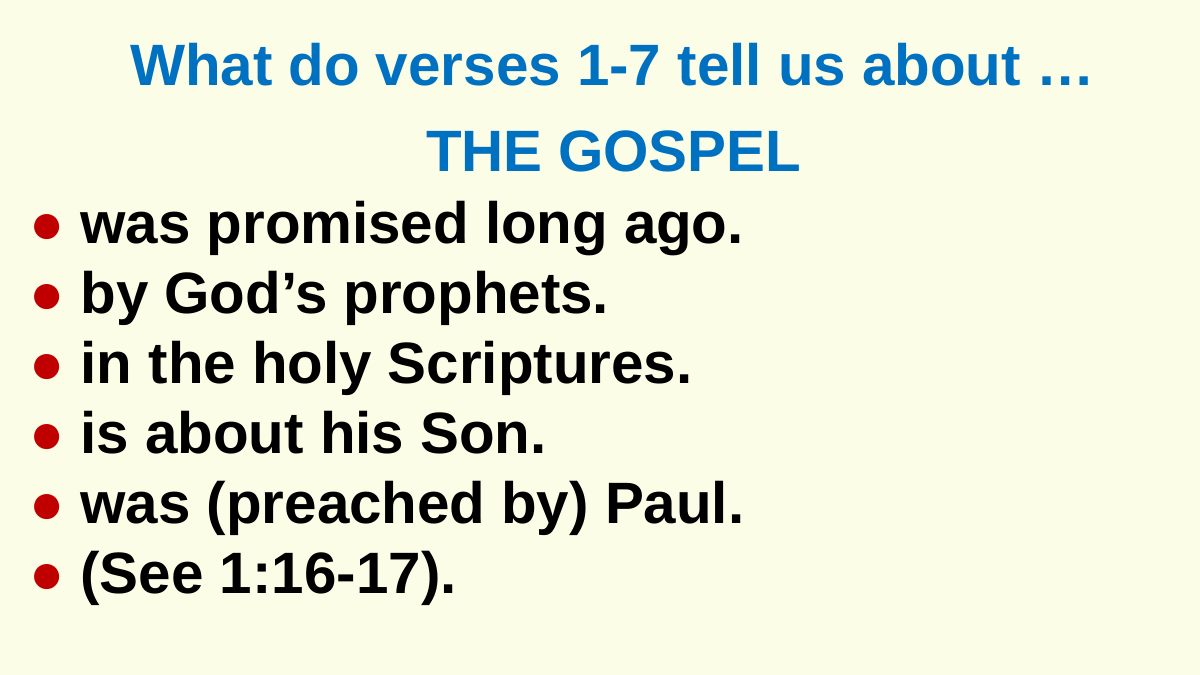

What do verses 1-7 tell us about …
THE GOSPEL
● was promised long ago.
● by God’s prophets.
● in the holy Scriptures.
● is about his Son.
● was (preached by) Paul.
● (See 1:16-17).